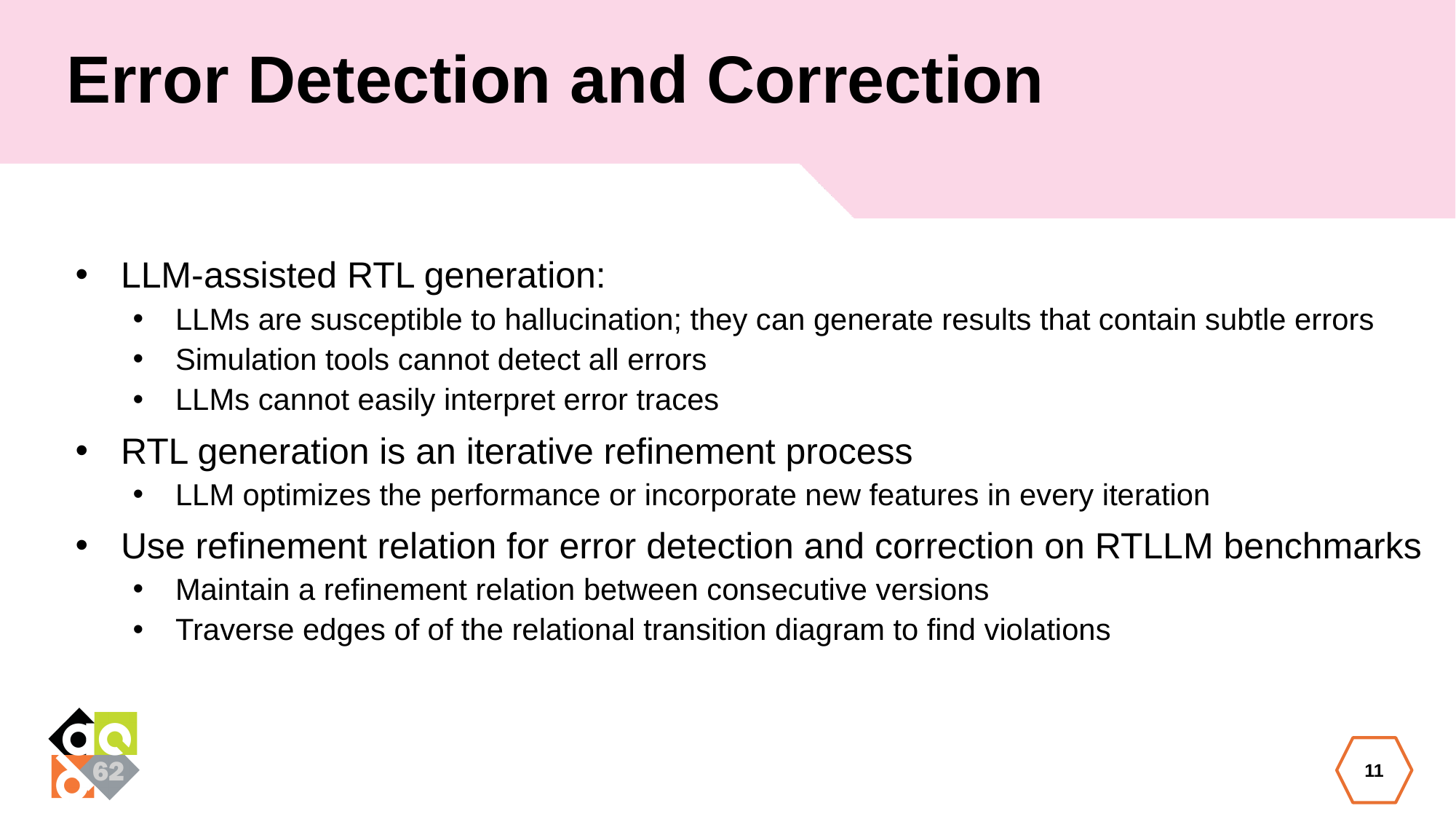

# Error Detection and Correction
LLM-assisted RTL generation:
LLMs are susceptible to hallucination; they can generate results that contain subtle errors
Simulation tools cannot detect all errors
LLMs cannot easily interpret error traces
RTL generation is an iterative refinement process
LLM optimizes the performance or incorporate new features in every iteration
Use refinement relation for error detection and correction on RTLLM benchmarks
Maintain a refinement relation between consecutive versions
Traverse edges of of the relational transition diagram to find violations
11